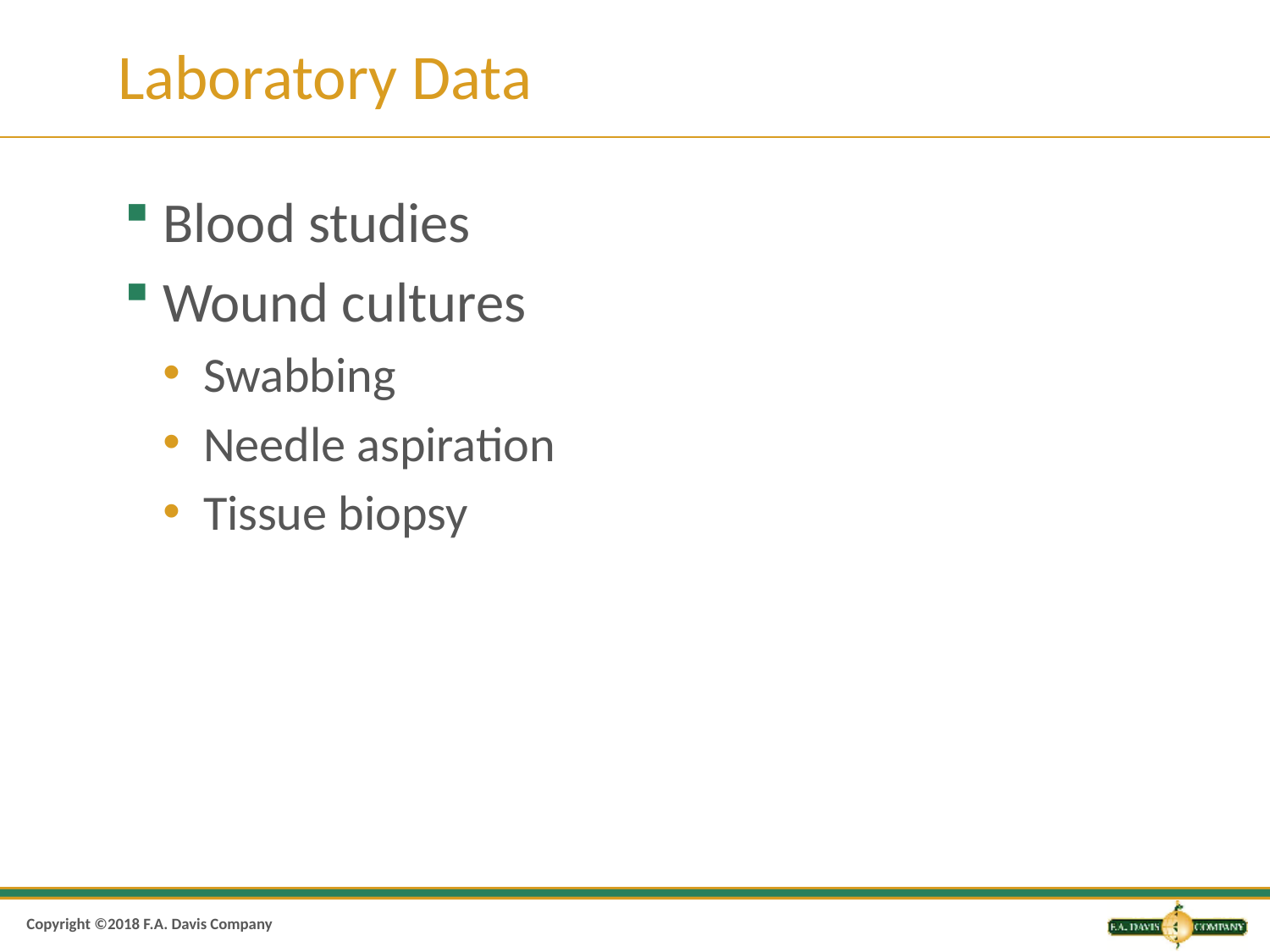

# Laboratory Data
Blood studies
Wound cultures
Swabbing
Needle aspiration
Tissue biopsy